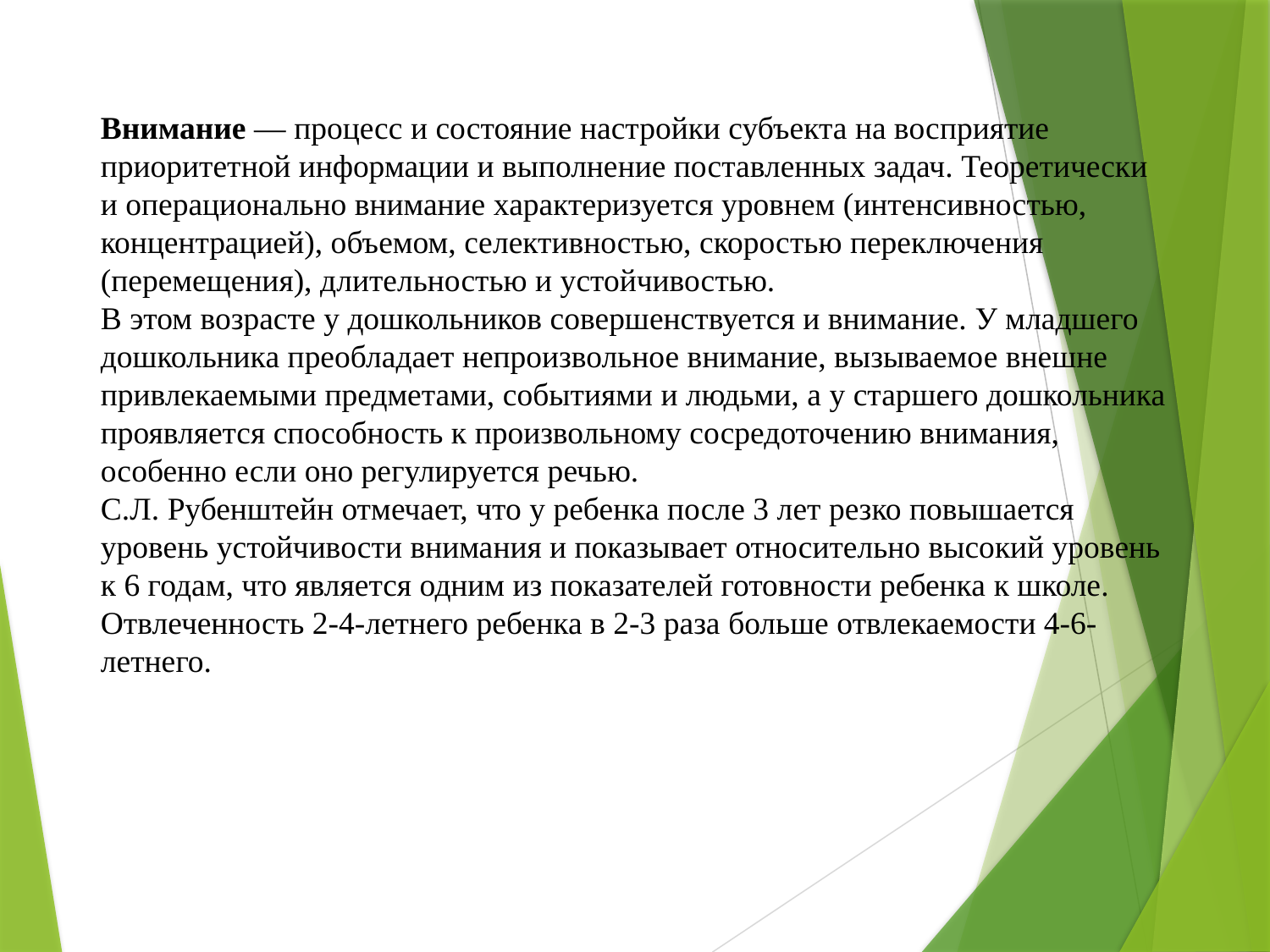

Внимание — процесс и состояние настройки субъекта на восприятие приоритетной информации и выполнение поставленных задач. Теоретически и операционально внимание характеризуется уровнем (интенсивностью, концентрацией), объемом, селективностью, скоростью переключения (перемещения), длительностью и устойчивостью.
В этом возрасте у дошкольников совершенствуется и внимание. У младшего дошкольника преобладает непроизвольное внимание, вызываемое внешне привлекаемыми предметами, событиями и людьми, а у старшего дошкольника проявляется способность к произвольному сосредоточению внимания, особенно если оно регулируется речью.
С.Л. Рубенштейн отмечает, что у ребенка после 3 лет резко повышается уровень устойчивости внимания и показывает относительно высокий уровень к 6 годам, что является одним из показателей готовности ребенка к школе. Отвлеченность 2-4-летнего ребенка в 2-3 раза больше отвлекаемости 4-6-летнего.